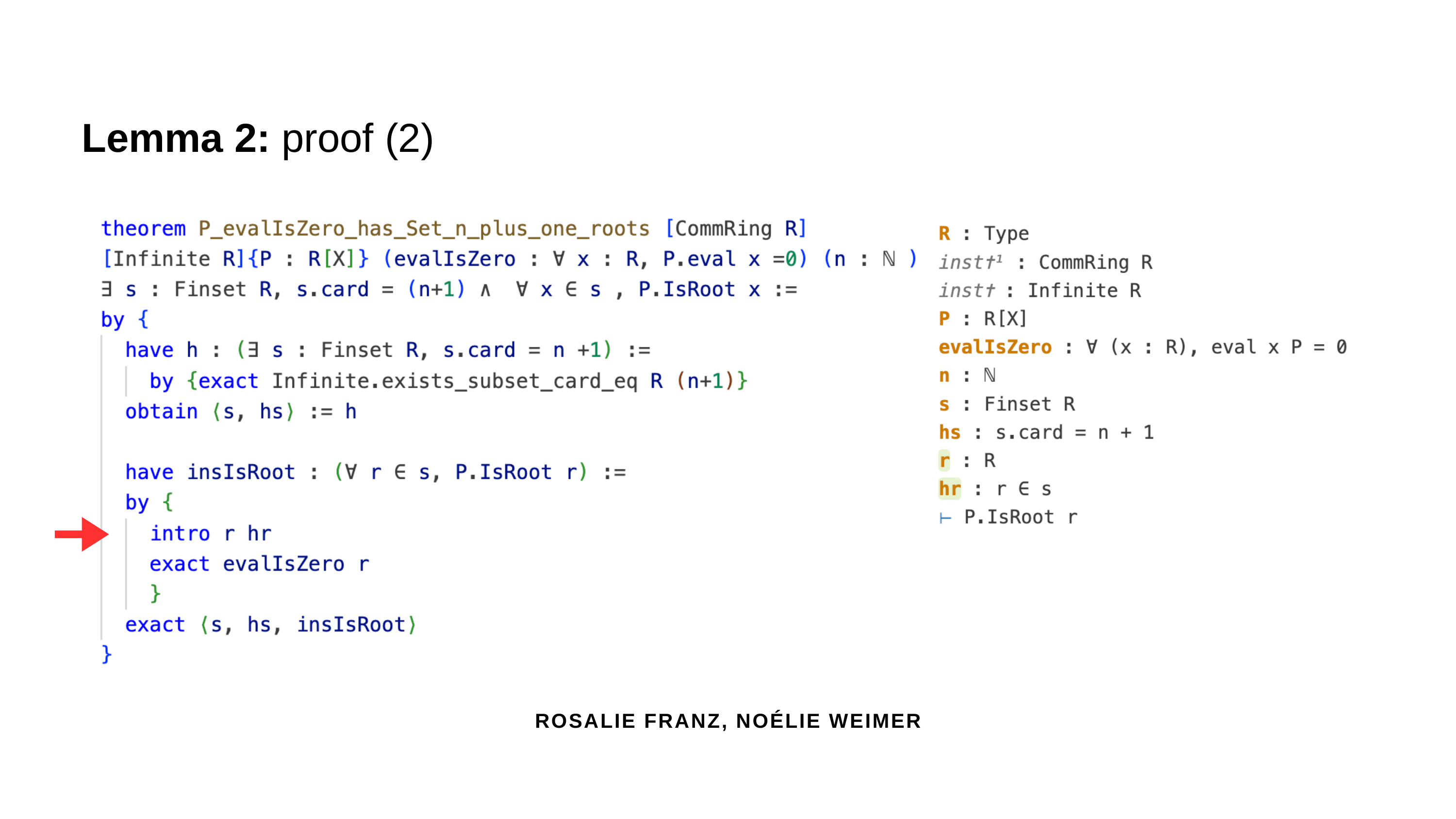

Lemma 2: proof (2)

ROSALIE FRANZ, NOÉLIE WEIMER